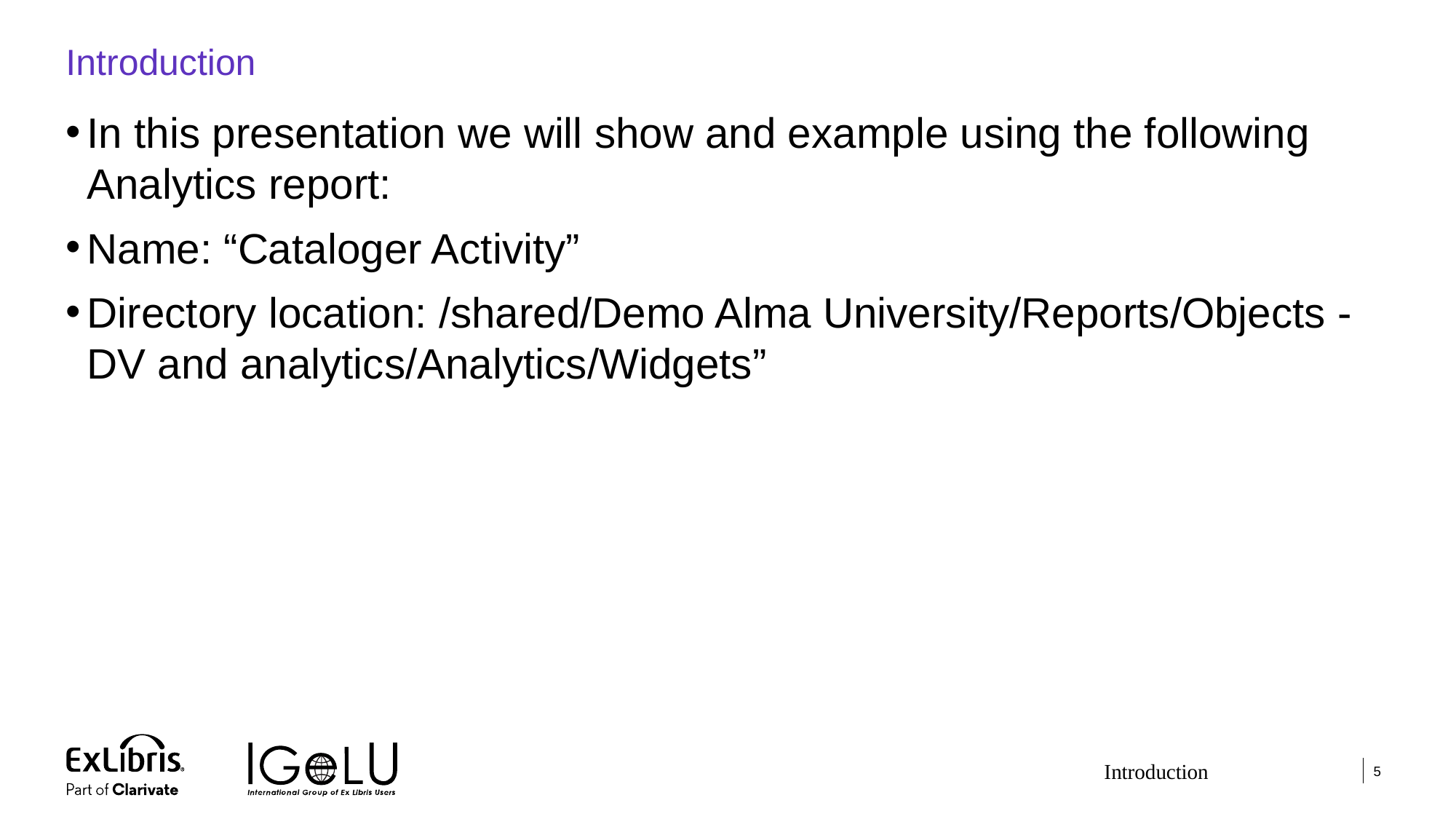

# Introduction
In this presentation we will show and example using the following Analytics report:
Name: “Cataloger Activity”
Directory location: /shared/Demo Alma University/Reports/Objects - DV and analytics/Analytics/Widgets”
Introduction
5